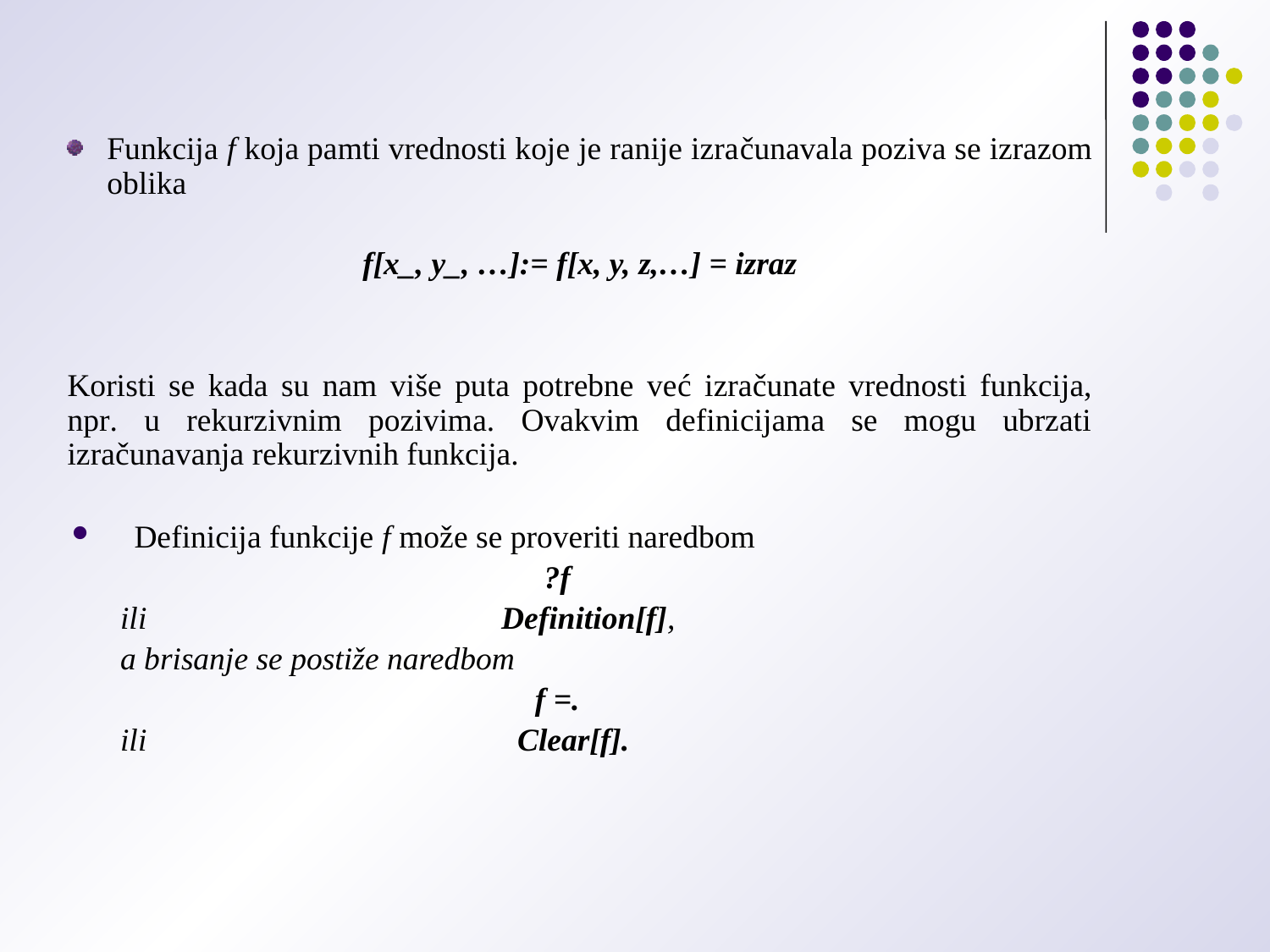

Funkcija f koja pamti vrednosti koje je ranije izračunavala poziva se izrazom oblika

f[x_, y_, …]:= f[x, y, z,…] = izraz

Koristi se kada su nam više puta potrebne već izračunate vrednosti funkcija, npr. u rekurzivnim pozivima. Ovakvim definicijama se mogu ubrzati izračunavanja rekurzivnih funkcija.
    Definicija funkcije f može se proveriti naredbom
?f
      ili  			      Definition[f],
      a brisanje se postiže naredbom
f =.
      ili 			        Clear[f].